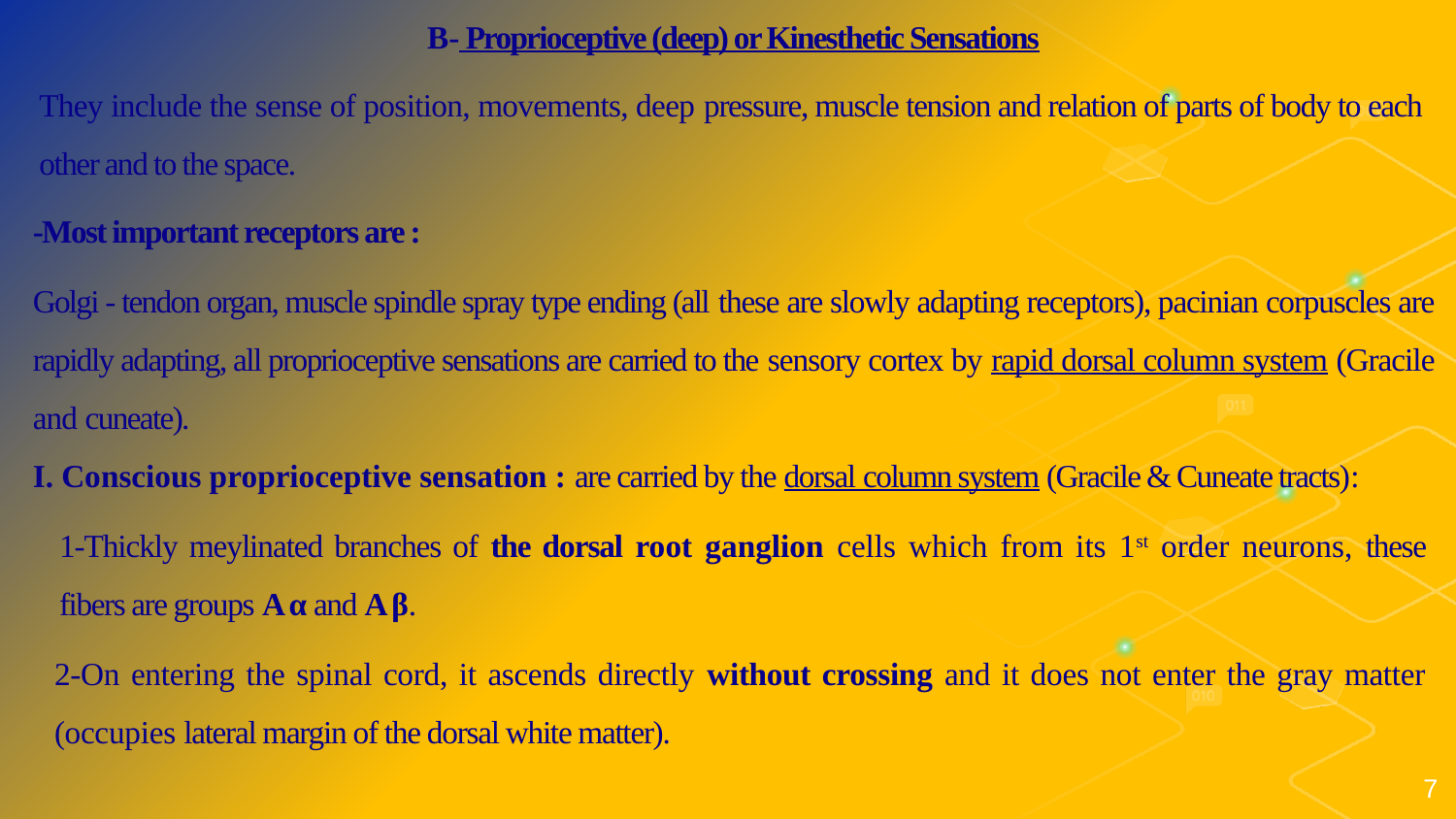

#
B- Proprioceptive (deep) or Kinesthetic Sensations
They include the sense of position, movements, deep pressure, muscle tension and relation of parts of body to each other and to the space.
-Most important receptors are :
Golgi - tendon organ, muscle spindle spray type ending (all these are slowly adapting receptors), pacinian corpuscles are rapidly adapting, all proprioceptive sensations are carried to the sensory cortex by rapid dorsal column system (Gracile and cuneate).
I. Conscious proprioceptive sensation : are carried by the dorsal column system (Gracile & Cuneate tracts):
1-Thickly meylinated branches of the dorsal root ganglion cells which from its 1st order neurons, these fibers are groups A α and A β.
2-On entering the spinal cord, it ascends directly without crossing and it does not enter the gray matter (occupies lateral margin of the dorsal white matter).
7